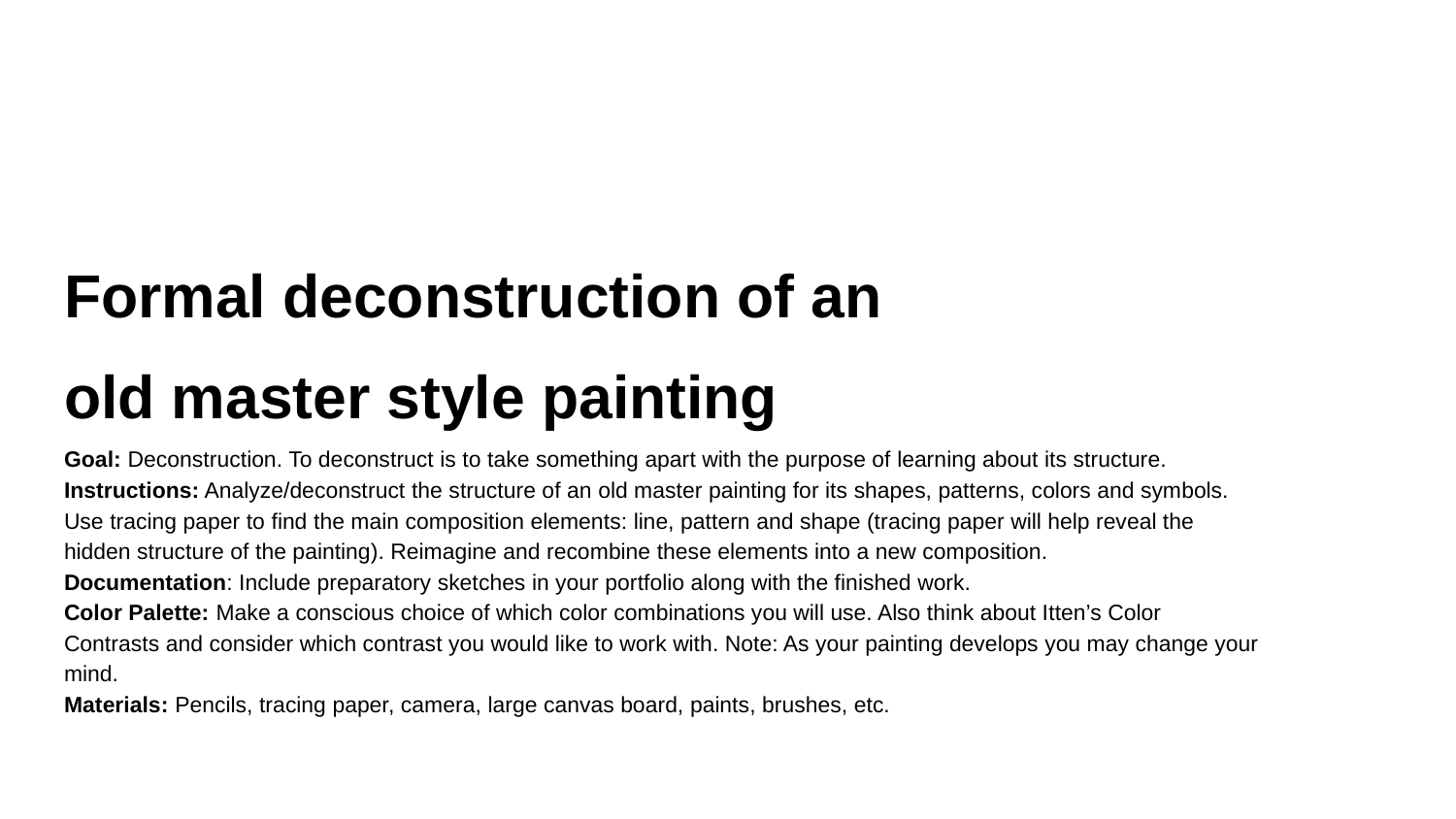

# Formal deconstruction of an
old master style painting
Goal: Deconstruction. To deconstruct is to take something apart with the purpose of learning about its structure.
Instructions: Analyze/deconstruct the structure of an old master painting for its shapes, patterns, colors and symbols. Use tracing paper to find the main composition elements: line, pattern and shape (tracing paper will help reveal the hidden structure of the painting). Reimagine and recombine these elements into a new composition.
Documentation: Include preparatory sketches in your portfolio along with the finished work.
Color Palette: Make a conscious choice of which color combinations you will use. Also think about Itten’s Color Contrasts and consider which contrast you would like to work with. Note: As your painting develops you may change your mind.
Materials: Pencils, tracing paper, camera, large canvas board, paints, brushes, etc.